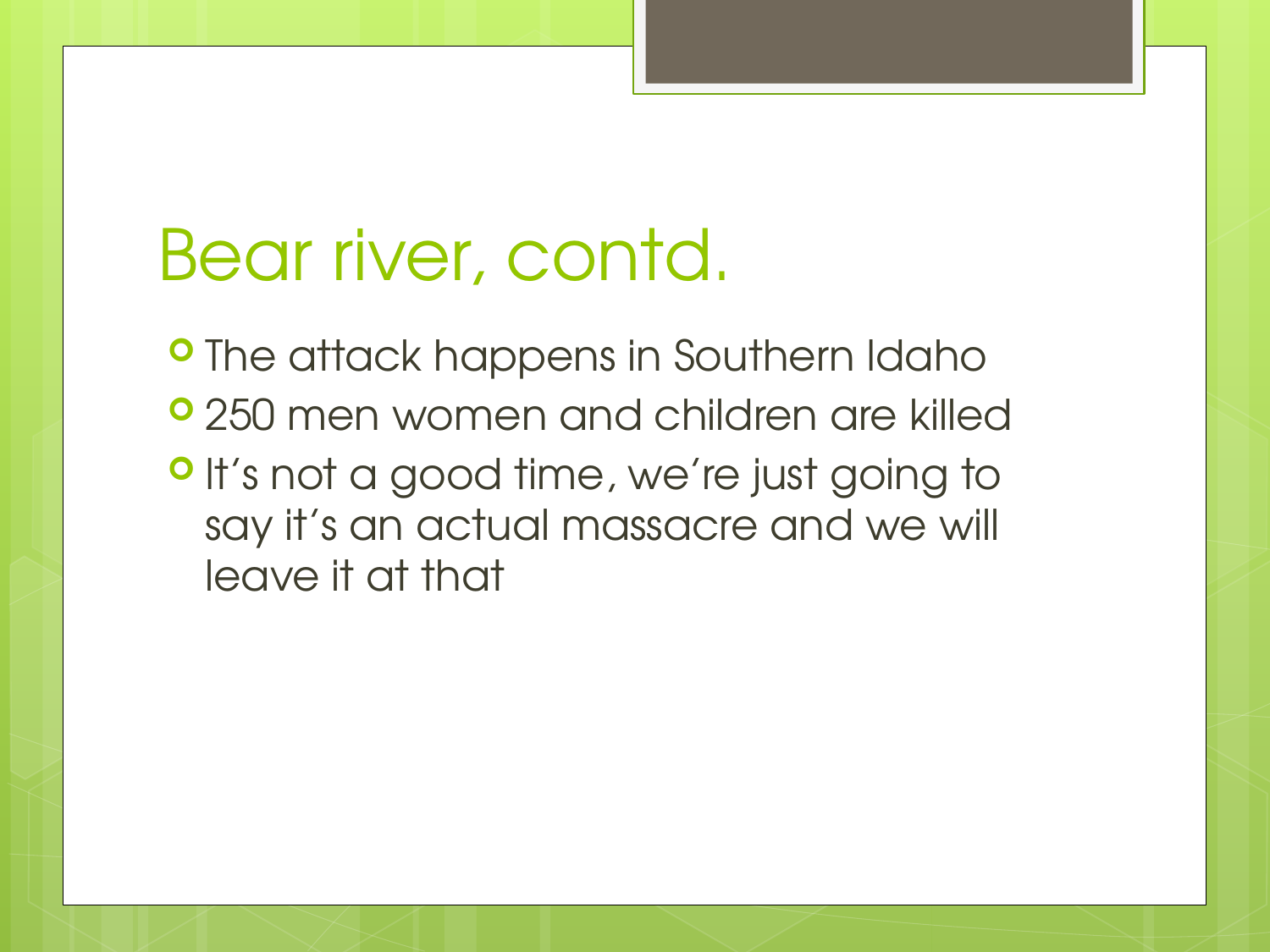

# Bear river, contd.
The attack happens in Southern Idaho
250 men women and children are killed
It’s not a good time, we’re just going to say it’s an actual massacre and we will leave it at that